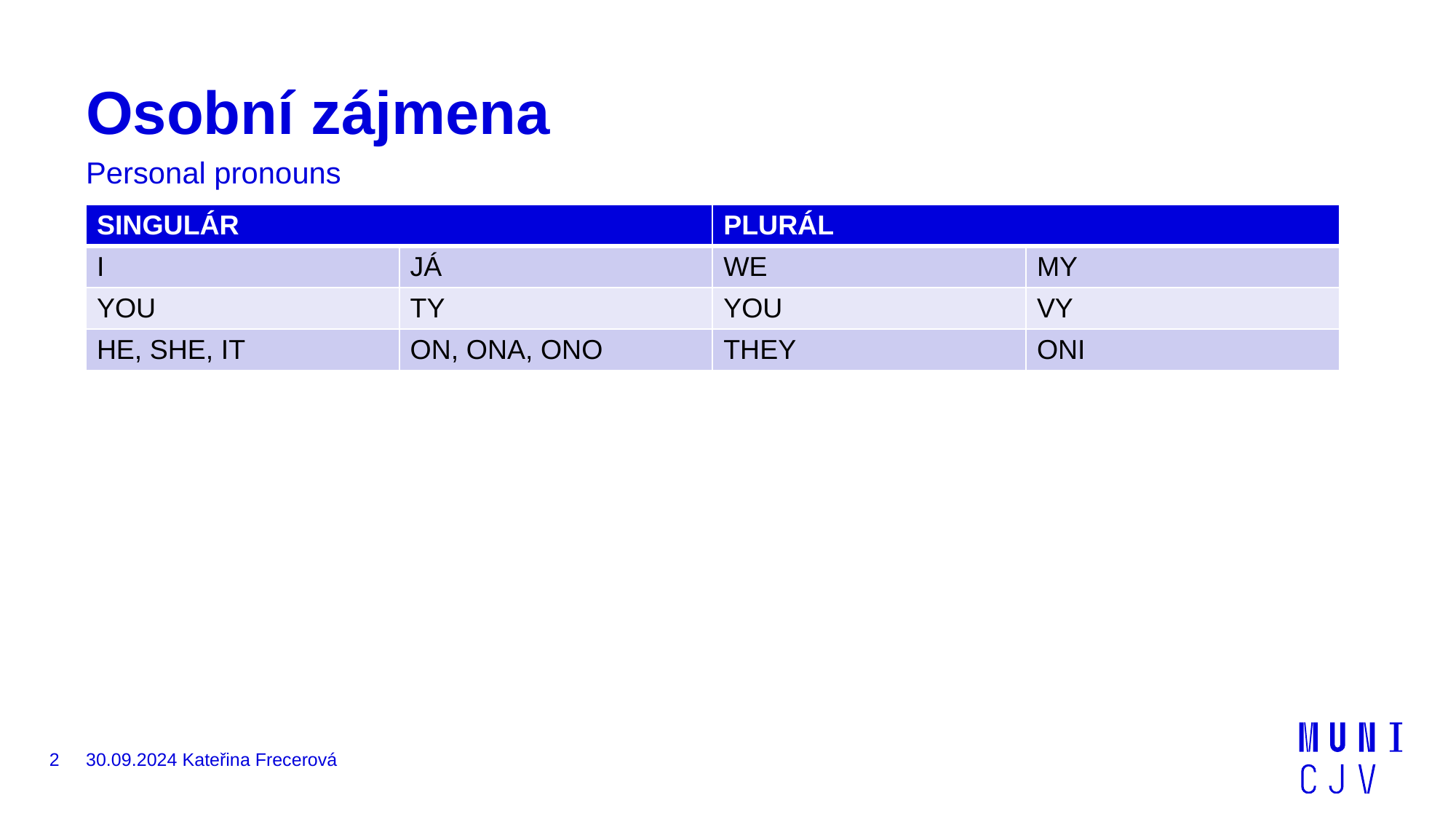

# Osobní zájmena
Personal pronouns
| SINGULÁR |  | PLURÁL |  |
| --- | --- | --- | --- |
| I | JÁ | WE | MY |
| YOU | TY | YOU | VY |
| HE, SHE, IT | ON, ONA, ONO | THEY | ONI |
2
30.09.2024 Kateřina Frecerová